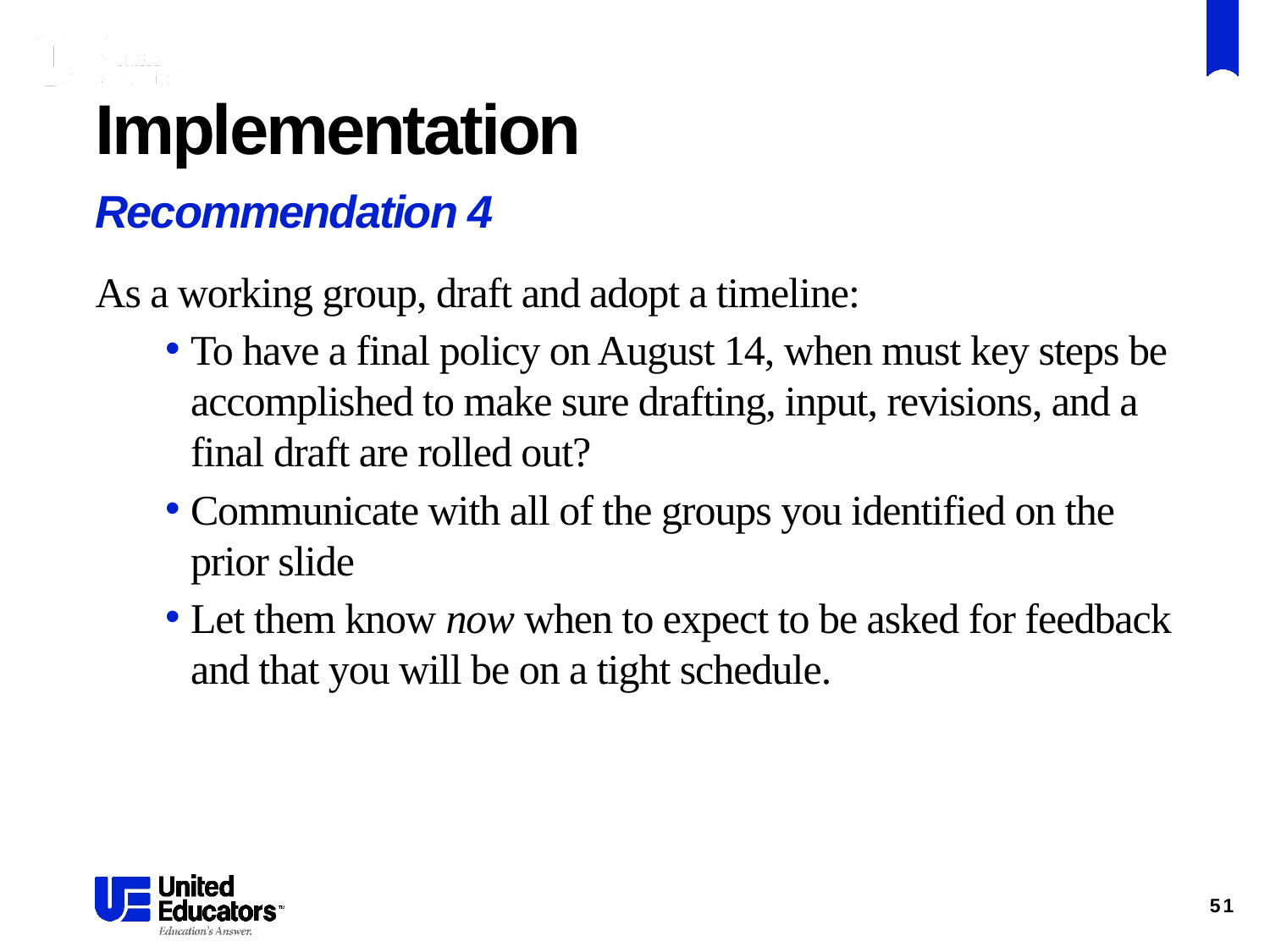

# Implementation
Recommendation 4
As a working group, draft and adopt a timeline:
To have a final policy on August 14, when must key steps be accomplished to make sure drafting, input, revisions, and a final draft are rolled out?
Communicate with all of the groups you identified on the prior slide
Let them know now when to expect to be asked for feedback and that you will be on a tight schedule.

51